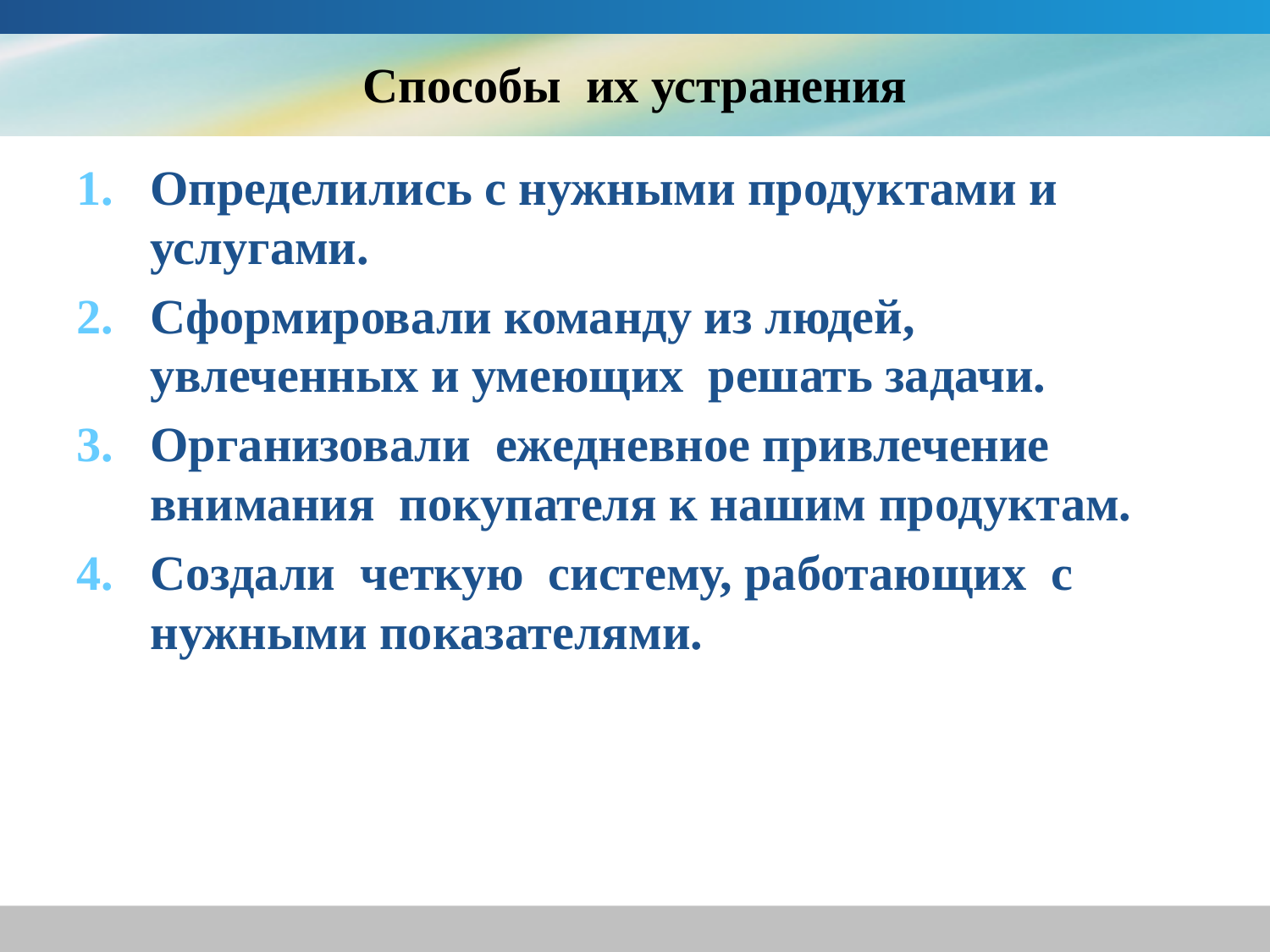

# Способы  их устранения
Определились с нужными продуктами и услугами.
Сформировали команду из людей, увлеченных и умеющих  решать задачи.
Организовали  ежедневное привлечение внимания  покупателя к нашим продуктам.
Создали  четкую  систему, работающих  с нужными показателями.